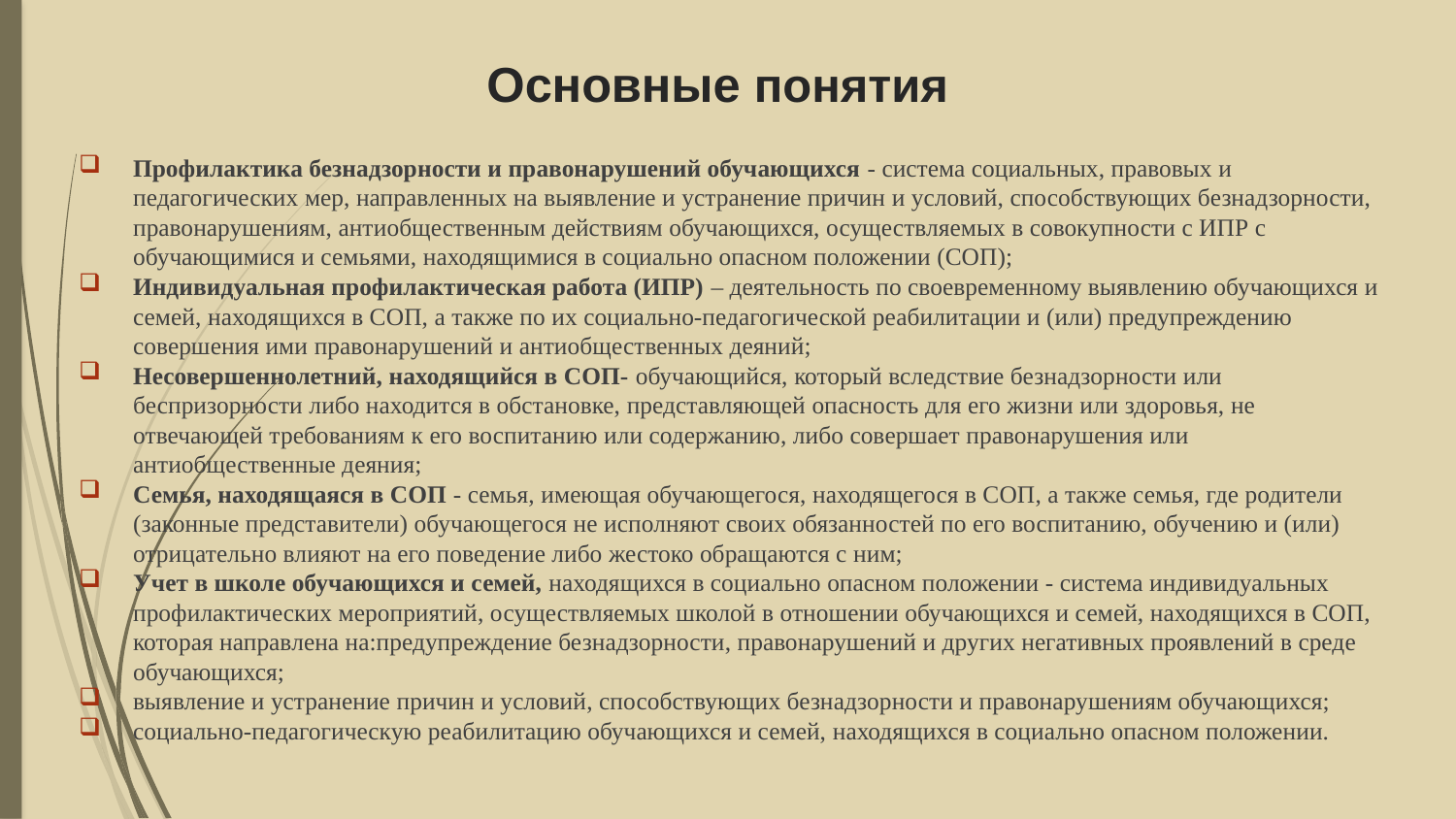

# Основные понятия
Профилактика безнадзорности и правонарушений обучающихся - система социальных, правовых и педагогических мер, направленных на выявление и устранение причин и условий, способствующих безнадзорности, правонарушениям, антиобщественным действиям обучающихся, осуществляемых в совокупности с ИПР с обучающимися и семьями, находящимися в социально опасном положении (СОП);
Индивидуальная профилактическая работа (ИПР) – деятельность по своевременному выявлению обучающихся и семей, находящихся в СОП, а также по их социально-педагогической реабилитации и (или) предупреждению совершения ими правонарушений и антиобщественных деяний;
Несовершеннолетний, находящийся в СОП- обучающийся, который вследствие безнадзорности или беспризорности либо находится в обстановке, представляющей опасность для его жизни или здоровья, не отвечающей требованиям к его воспитанию или содержанию, либо совершает правонарушения или антиобщественные деяния;
Семья, находящаяся в СОП - семья, имеющая обучающегося, находящегося в СОП, а также семья, где родители (законные представители) обучающегося не исполняют своих обязанностей по его воспитанию, обучению и (или) отрицательно влияют на его поведение либо жестоко обращаются с ним;
Учет в школе обучающихся и семей, находящихся в социально опасном положении - система индивидуальных профилактических мероприятий, осуществляемых школой в отношении обучающихся и семей, находящихся в СОП, которая направлена на:предупреждение безнадзорности, правонарушений и других негативных проявлений в среде обучающихся;
выявление и устранение причин и условий, способствующих безнадзорности и правонарушениям обучающихся;
социально-педагогическую реабилитацию обучающихся и семей, находящихся в социально опасном положении.